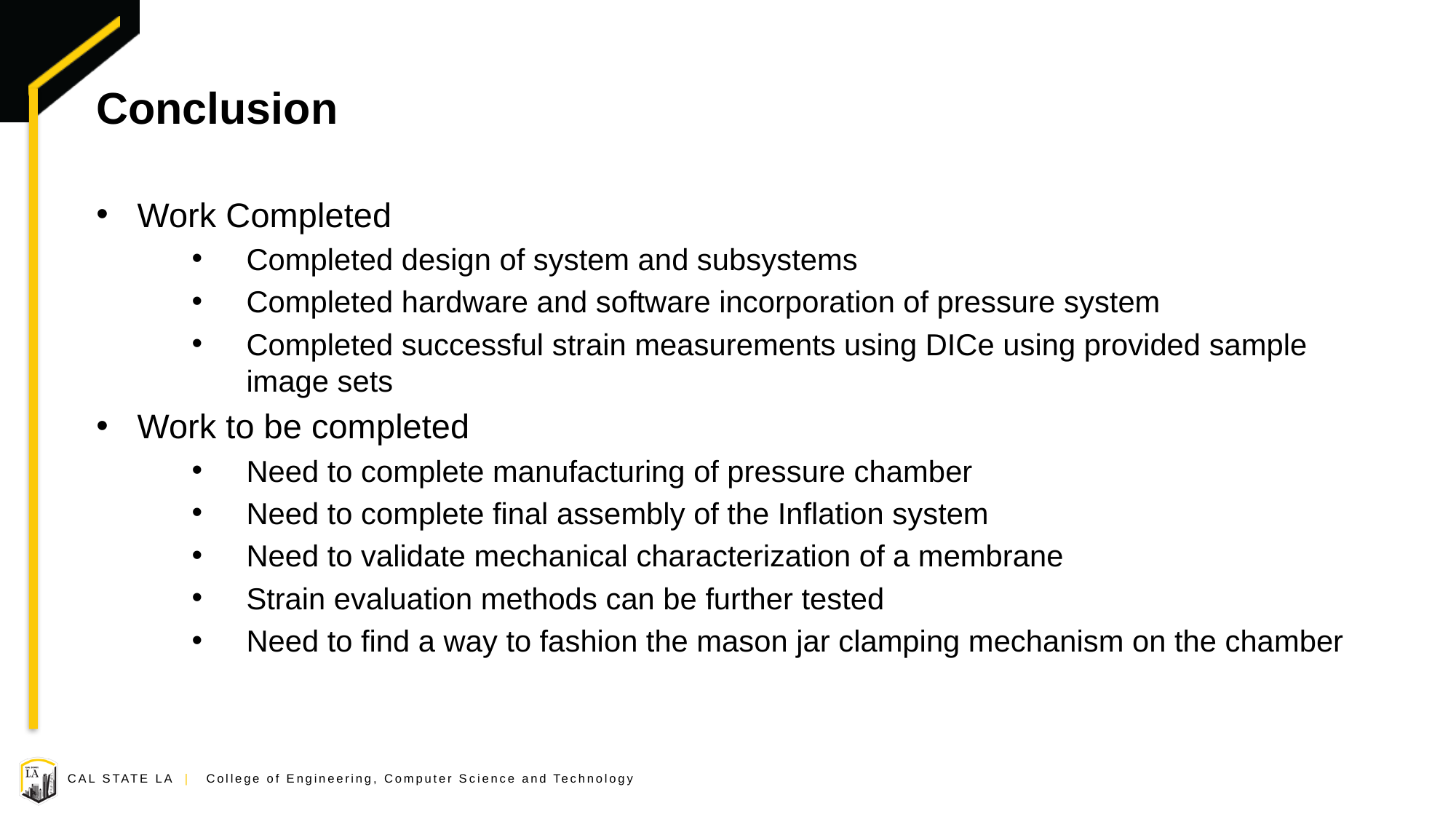

# Conclusion
Work Completed
Completed design of system and subsystems
Completed hardware and software incorporation of pressure system
Completed successful strain measurements using DICe using provided sample image sets
Work to be completed
Need to complete manufacturing of pressure chamber
Need to complete final assembly of the Inflation system
Need to validate mechanical characterization of a membrane
Strain evaluation methods can be further tested
Need to find a way to fashion the mason jar clamping mechanism on the chamber